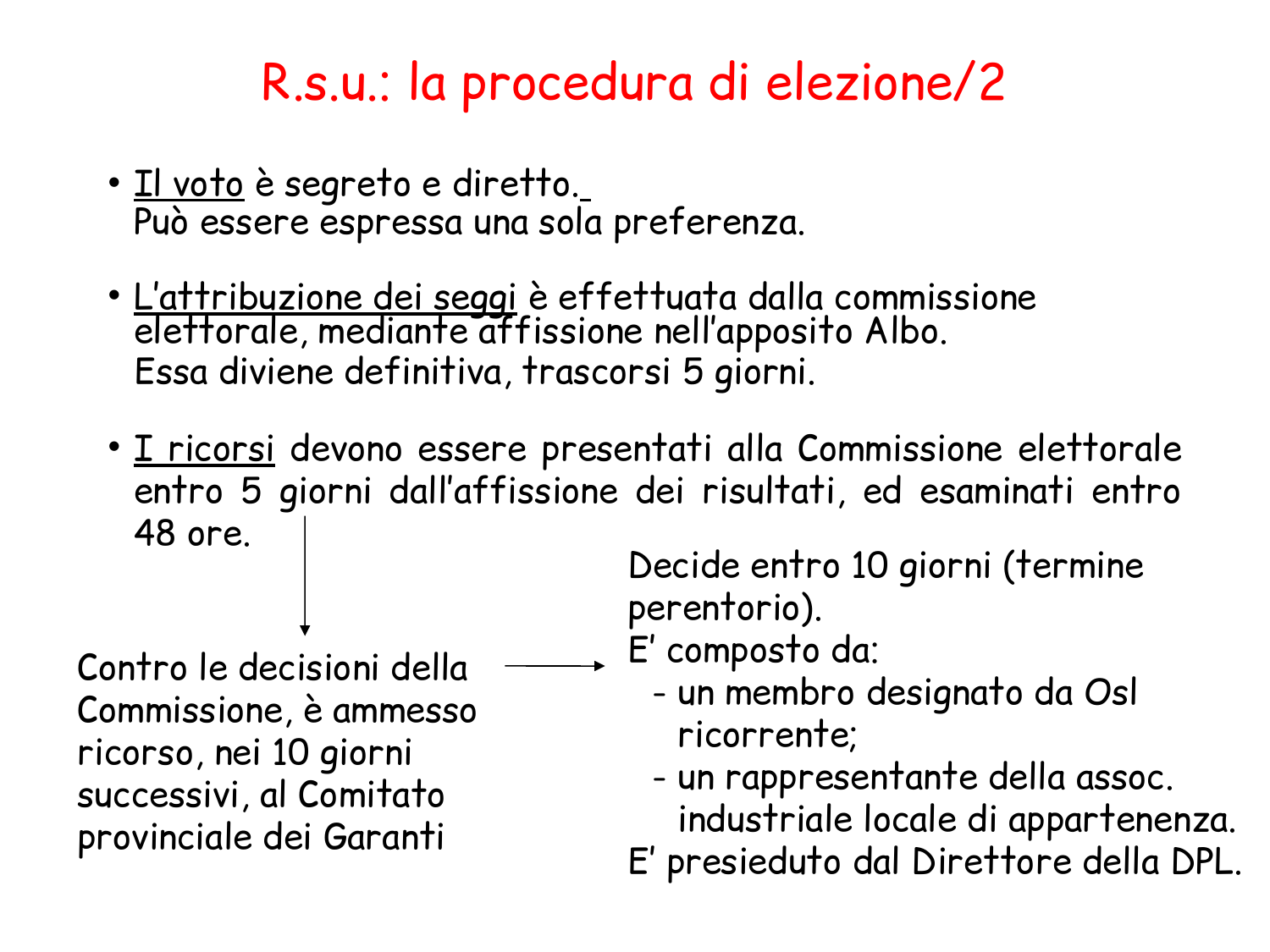

# R.s.u.: la procedura di elezione/2
Il voto è segreto e diretto.
	Può essere espressa una sola preferenza.

L’attribuzione dei seggi è effettuata dalla commissione elettorale, mediante affissione nell’apposito Albo.
 	Essa diviene definitiva, trascorsi 5 giorni.

I ricorsi devono essere presentati alla Commissione elettorale entro 5 giorni dall’affissione dei risultati, ed esaminati entro 48 ore.

Decide entro 10 giorni (termine perentorio).
E’ composto da:
- un membro designato da Osl ricorrente;
- un rappresentante della assoc. industriale locale di appartenenza.
E’ presieduto dal Direttore della DPL.

Contro le decisioni della Commissione, è ammesso ricorso, nei 10 giorni successivi, al Comitato provinciale dei Garanti